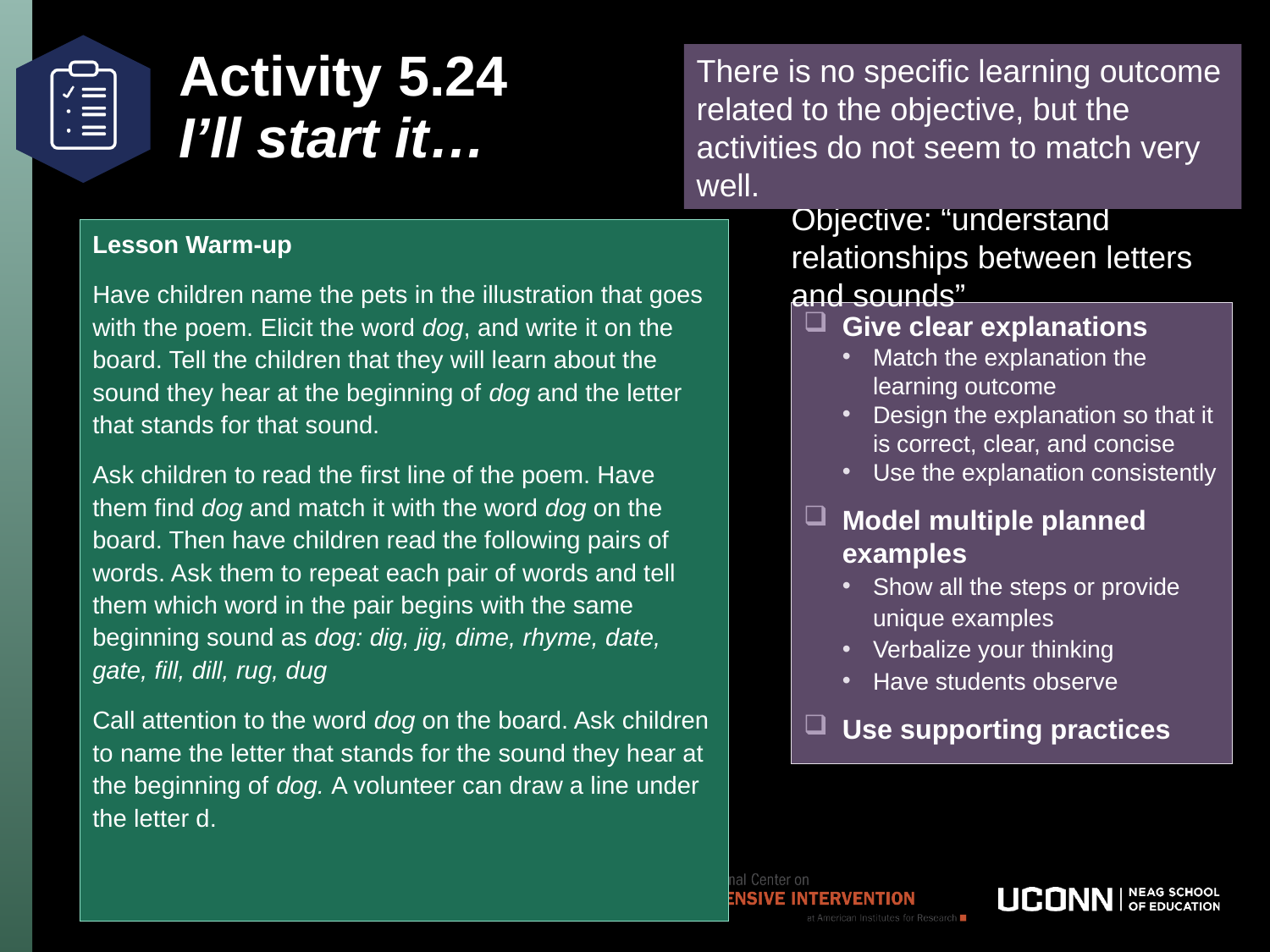

There is no specific learning outcome related to the objective, but the activities do not seem to match very well.
# Activity 5.24 I’ll start it…
Objective: “understand relationships between letters and sounds”
Lesson Warm-up
Have children name the pets in the illustration that goes with the poem. Elicit the word dog, and write it on the board. Tell the children that they will learn about the sound they hear at the beginning of dog and the letter that stands for that sound.
Ask children to read the first line of the poem. Have them find dog and match it with the word dog on the board. Then have children read the following pairs of words. Ask them to repeat each pair of words and tell them which word in the pair begins with the same beginning sound as dog: dig, jig, dime, rhyme, date, gate, fill, dill, rug, dug
Call attention to the word dog on the board. Ask children to name the letter that stands for the sound they hear at the beginning of dog. A volunteer can draw a line under the letter d.

Give clear explanations
Match the explanation the learning outcome
Design the explanation so that it is correct, clear, and concise
Use the explanation consistently
Model multiple planned examples
Show all the steps or provide unique examples
Verbalize your thinking
Have students observe
Use supporting practices